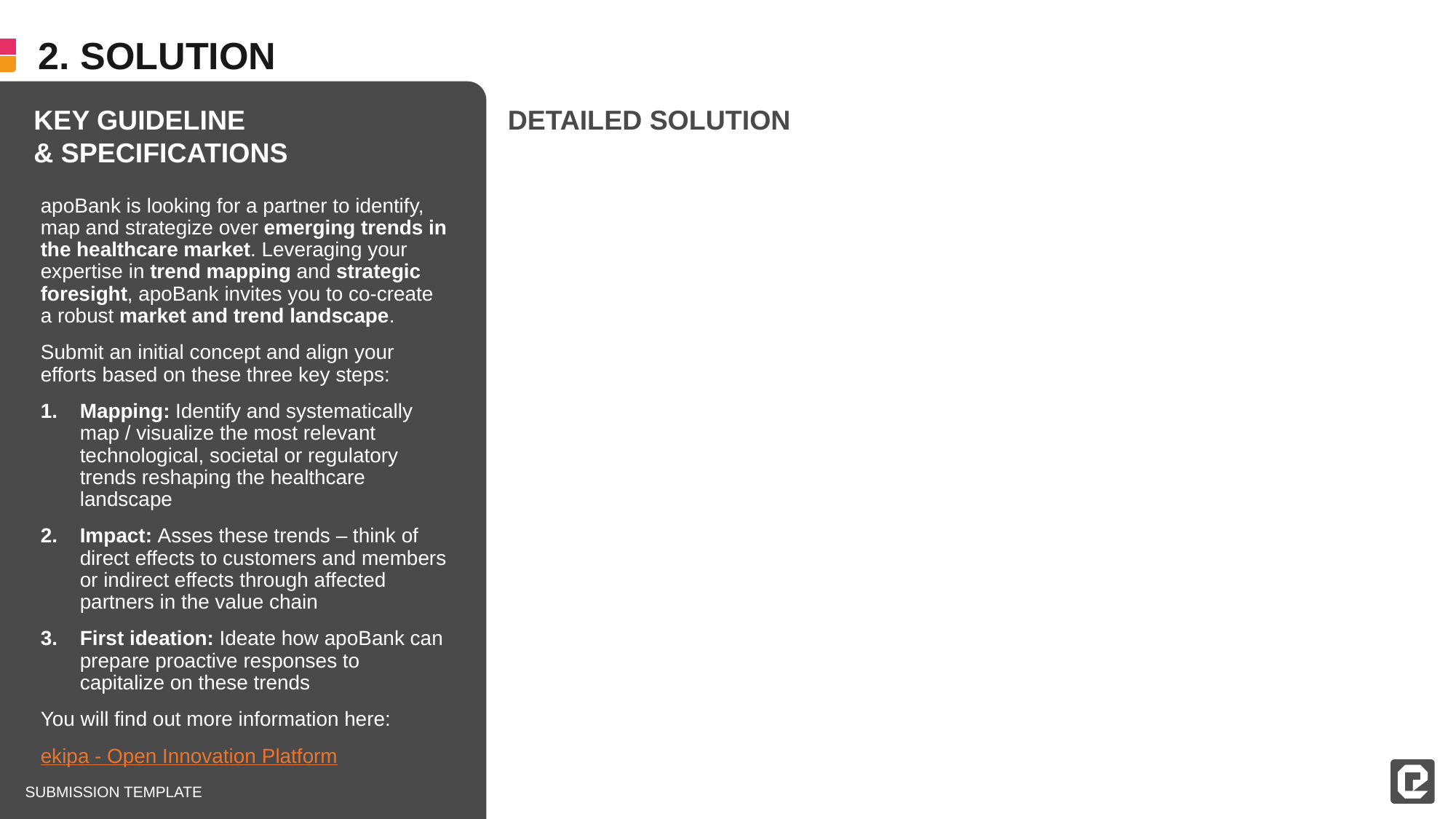

apoBank is looking for a partner to identify, map and strategize over emerging trends in the healthcare market. Leveraging your expertise in trend mapping and strategic foresight, apoBank invites you to co-create a robust market and trend landscape.
Submit an initial concept and align your efforts based on these three key steps:
Mapping: Identify and systematically map / visualize the most relevant technological, societal or regulatory trends reshaping the healthcare landscape
Impact: Asses these trends – think of direct effects to customers and members or indirect effects through affected partners in the value chain
First ideation: Ideate how apoBank can prepare proactive responses to capitalize on these trends
You will find out more information here:
ekipa - Open Innovation Platform